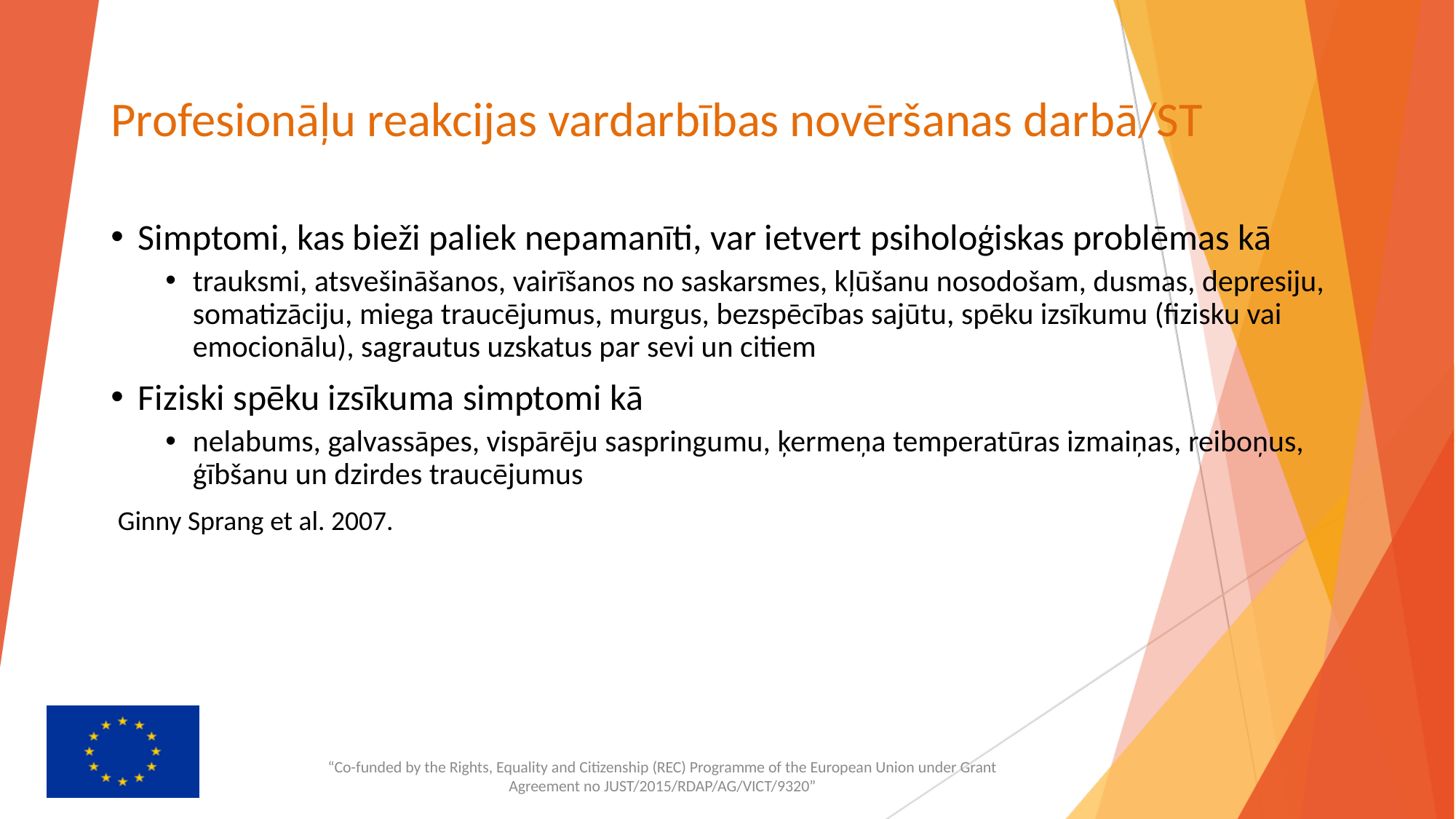

# Profesionāļu reakcijas vardarbības novēršanas darbā/ST
Simptomi, kas bieži paliek nepamanīti, var ietvert psiholoģiskas problēmas kā
trauksmi, atsvešināšanos, vairīšanos no saskarsmes, kļūšanu nosodošam, dusmas, depresiju, somatizāciju, miega traucējumus, murgus, bezspēcības sajūtu, spēku izsīkumu (fizisku vai emocionālu), sagrautus uzskatus par sevi un citiem
Fiziski spēku izsīkuma simptomi kā
nelabums, galvassāpes, vispārēju saspringumu, ķermeņa temperatūras izmaiņas, reiboņus, ģībšanu un dzirdes traucējumus
Ginny Sprang et al. 2007.